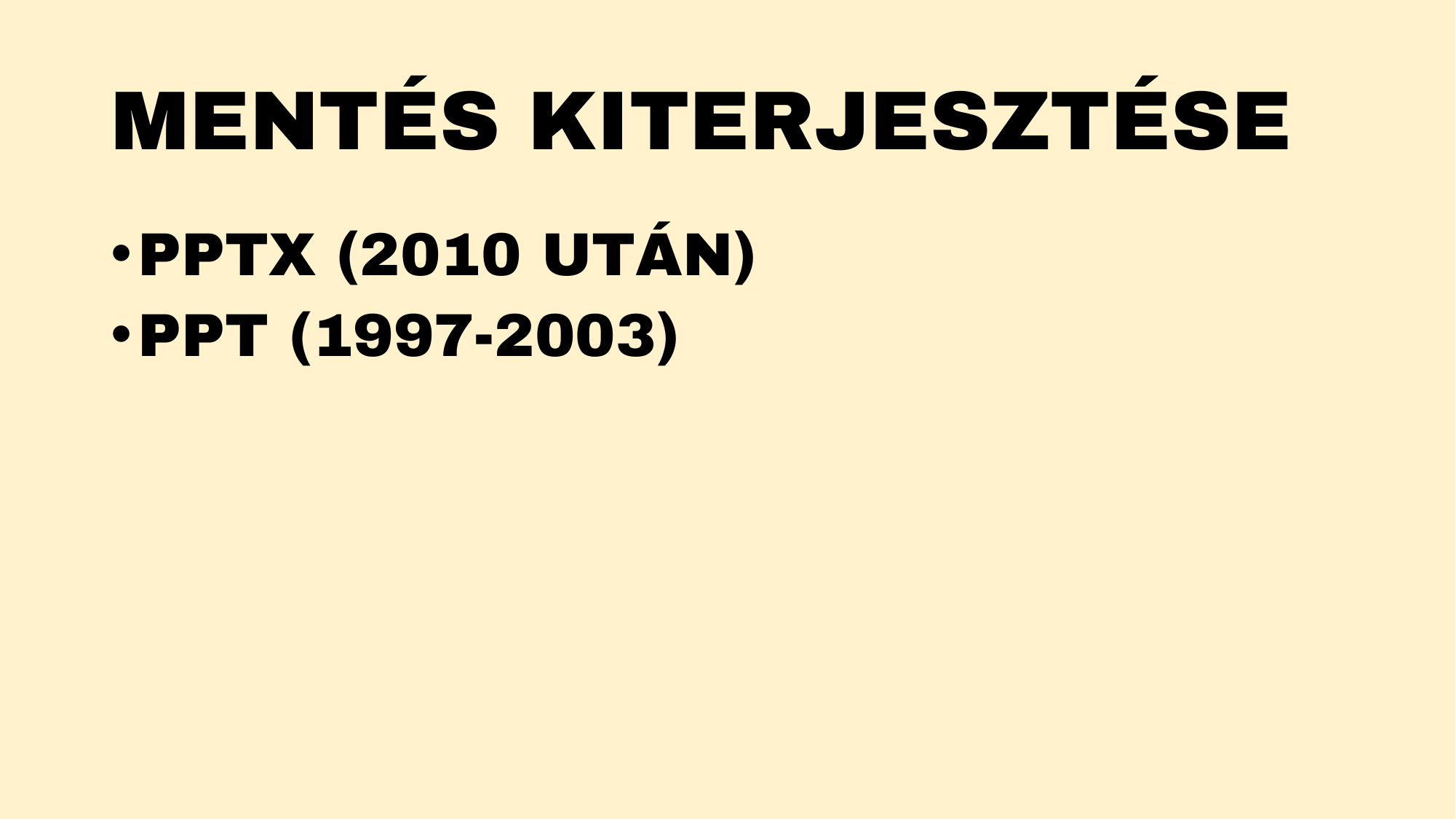

# MENTÉS KITERJESZTÉSE
PPTX (2010 UTÁN)
PPT (1997-2003)